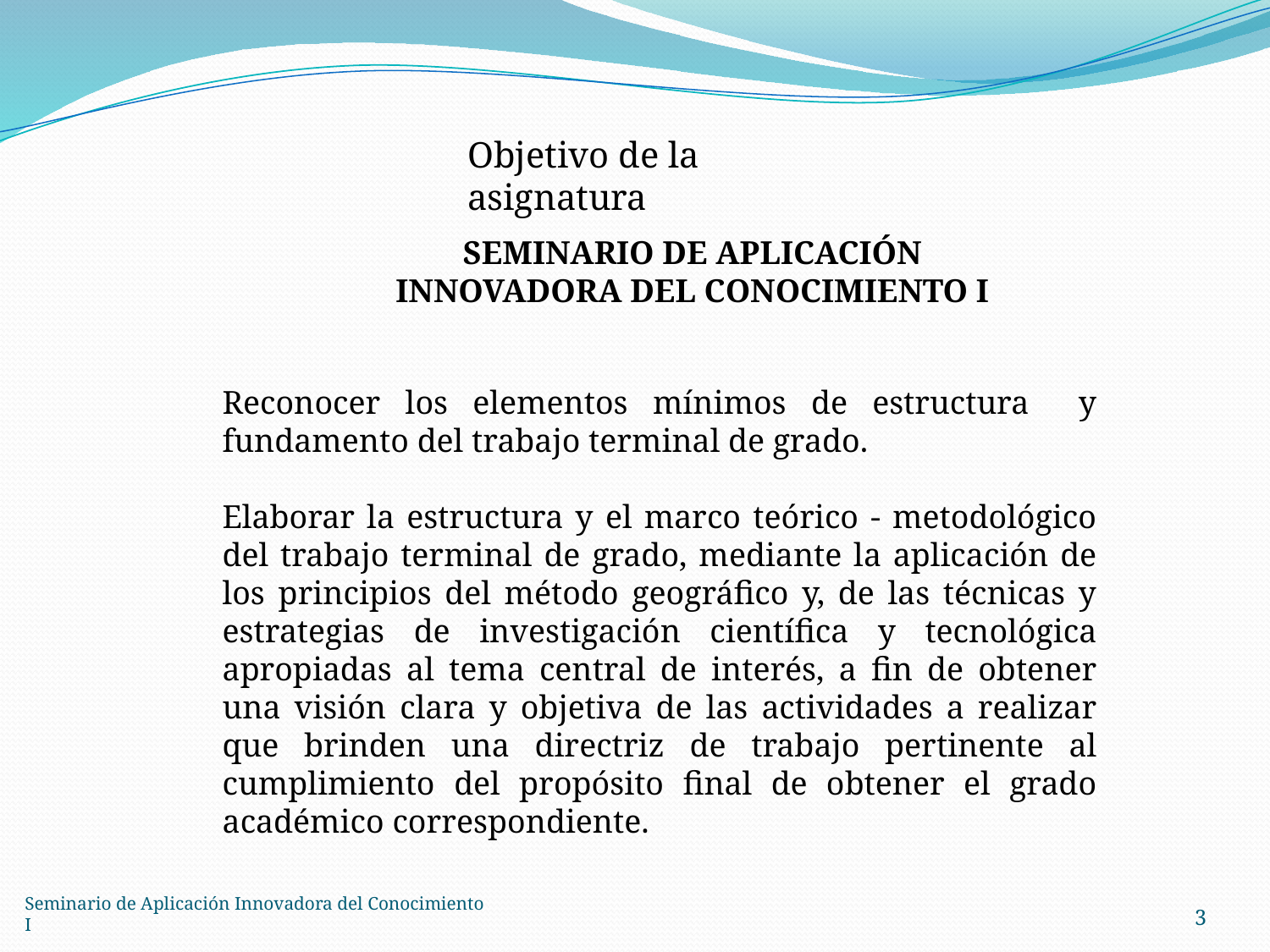

Objetivo de la asignatura
SEMINARIO DE APLICACIÓN INNOVADORA DEL CONOCIMIENTO I
Reconocer los elementos mínimos de estructura  y fundamento del trabajo terminal de grado.

Elaborar la estructura y el marco teórico - metodológico del trabajo terminal de grado, mediante la aplicación de los principios del método geográfico y, de las técnicas y estrategias de investigación científica y tecnológica apropiadas al tema central de interés, a fin de obtener una visión clara y objetiva de las actividades a realizar que brinden una directriz de trabajo pertinente al cumplimiento del propósito final de obtener el grado académico correspondiente.
3
Seminario de Aplicación Innovadora del Conocimiento I